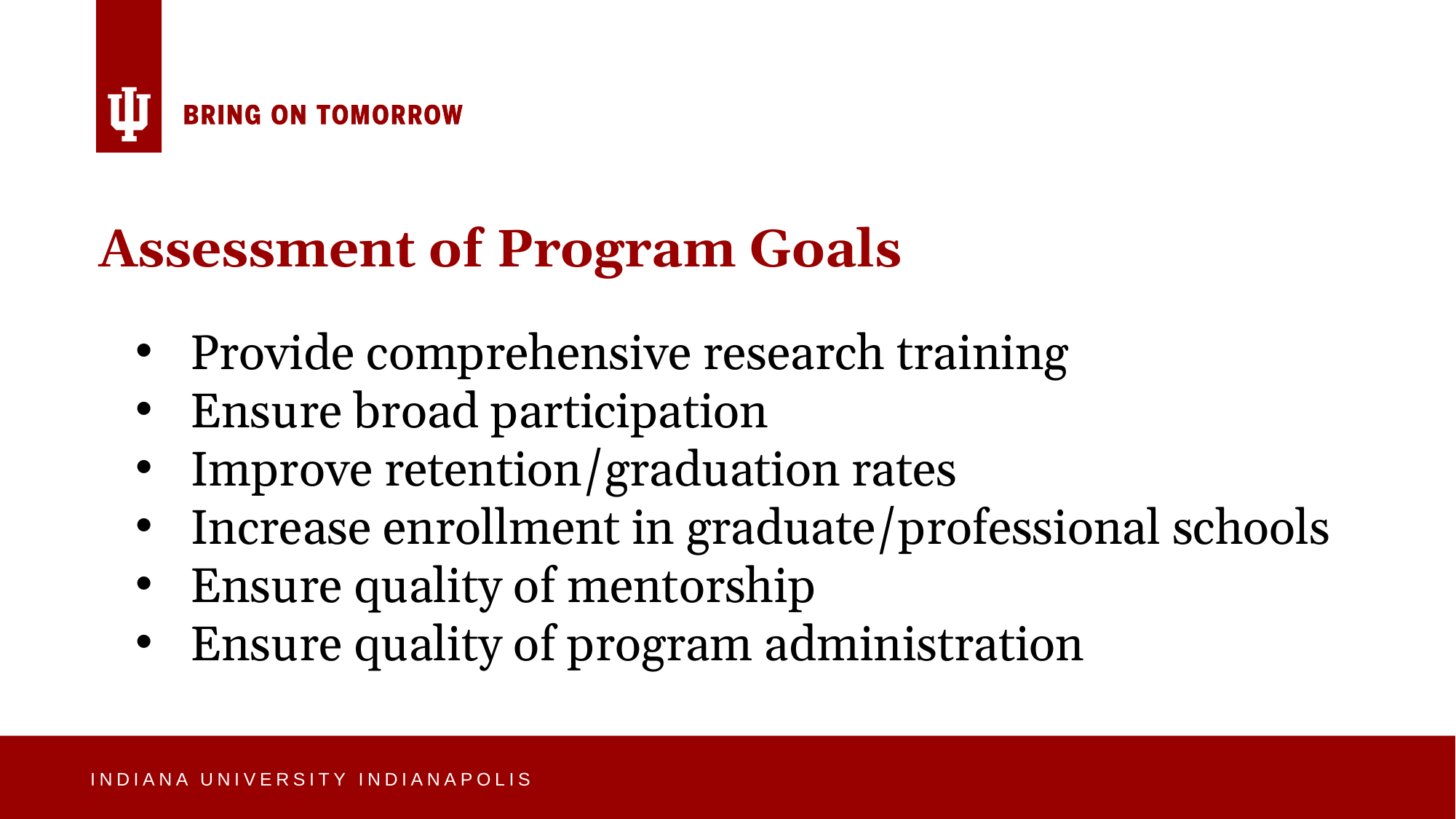

Assessment of Program Goals
Provide comprehensive research training
Ensure broad participation
Improve retention/graduation rates
Increase enrollment in graduate/professional schools
Ensure quality of mentorship
Ensure quality of program administration

Advisor
Advisor

Advisor

Berry Books
Erin Angle
Gabby Glow